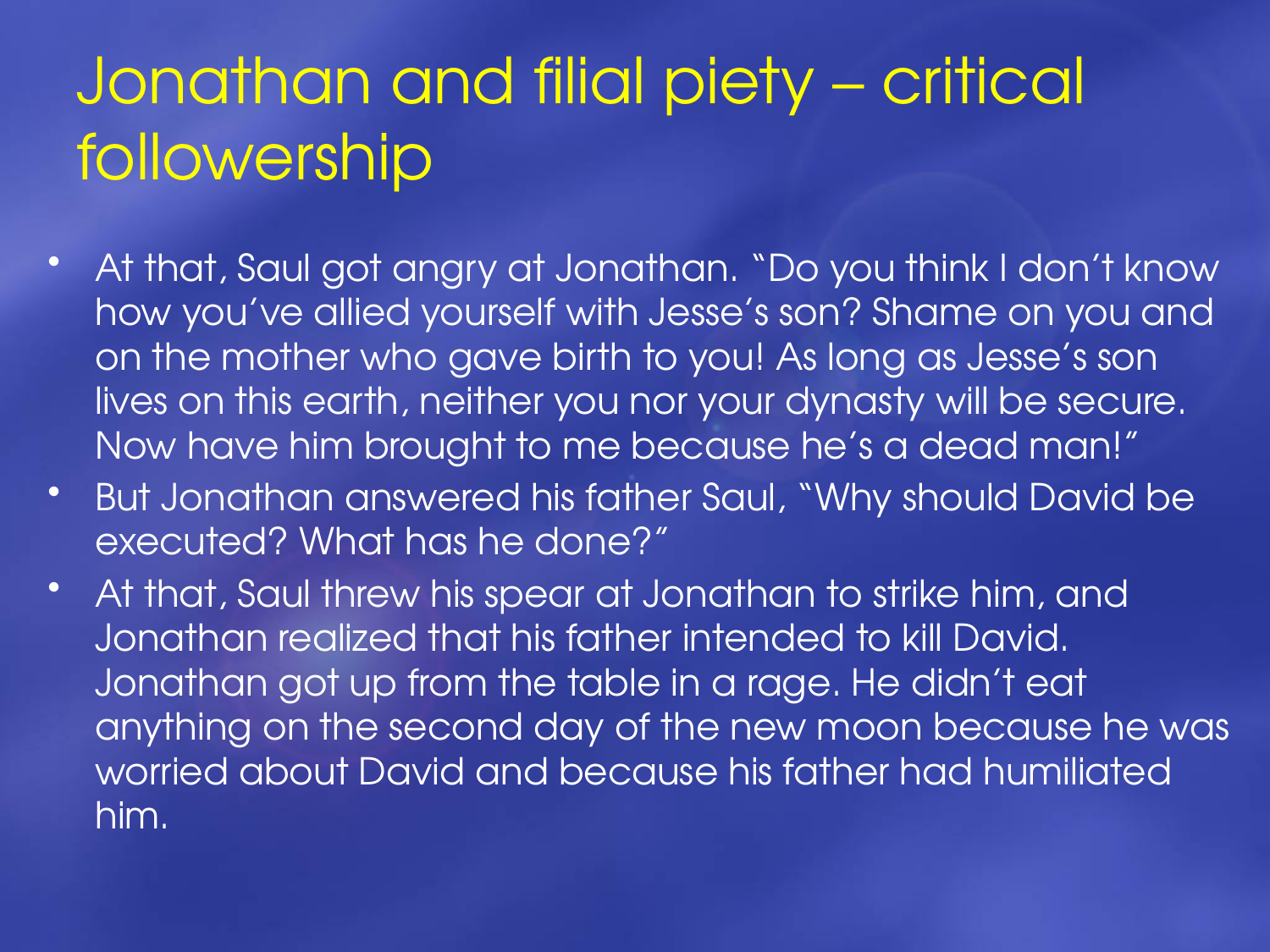

# Jonathan and filial piety – critical followership
At that, Saul got angry at Jonathan. “Do you think I don’t know how you’ve allied yourself with Jesse’s son? Shame on you and on the mother who gave birth to you! As long as Jesse’s son lives on this earth, neither you nor your dynasty will be secure. Now have him brought to me because he’s a dead man!”
But Jonathan answered his father Saul, “Why should David be executed? What has he done?”
At that, Saul threw his spear at Jonathan to strike him, and Jonathan realized that his father intended to kill David. Jonathan got up from the table in a rage. He didn’t eat anything on the second day of the new moon because he was worried about David and because his father had humiliated him.